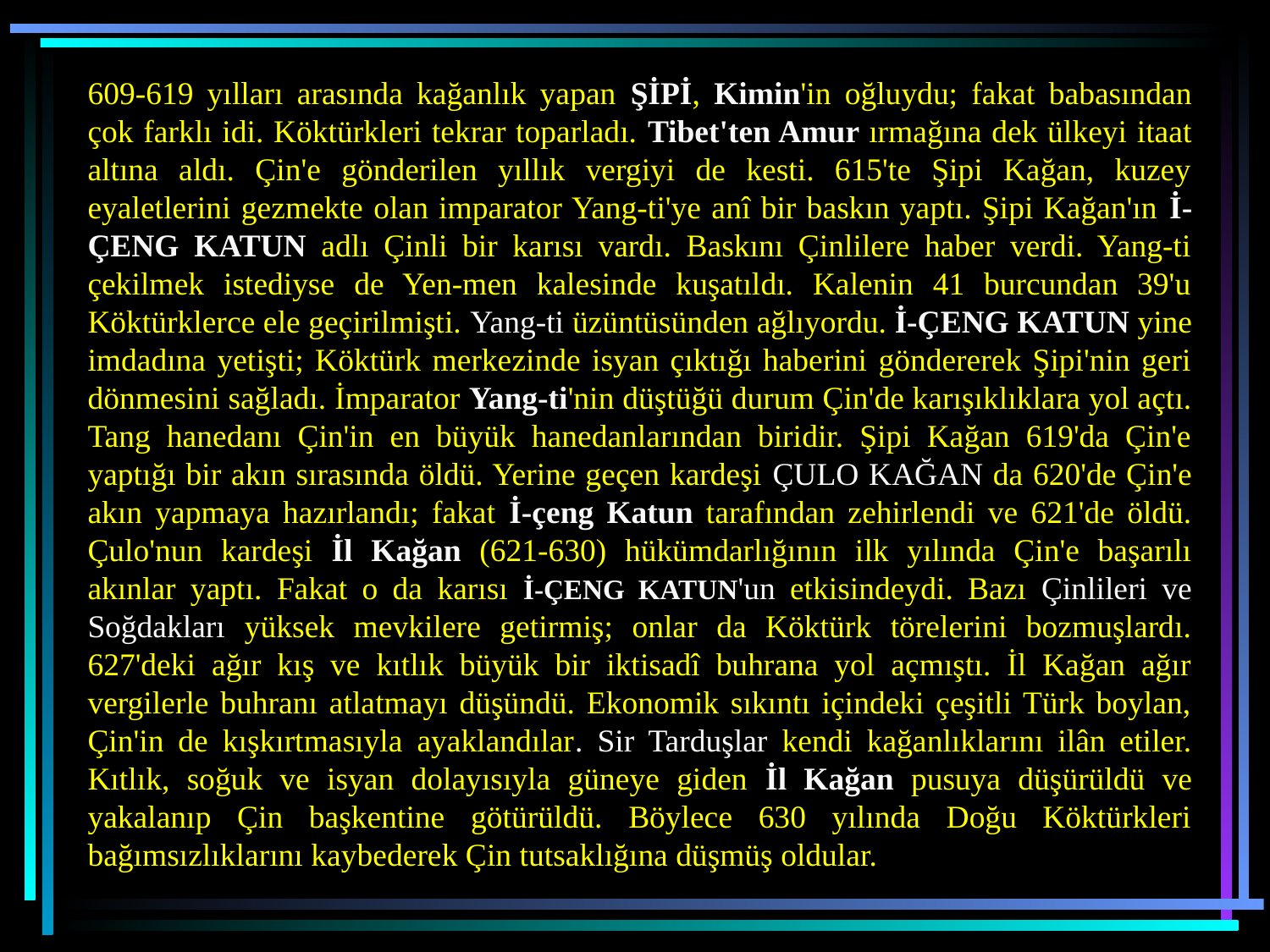

609-619 yılları arasında kağanlık yapan ŞİPİ, Kimin'in oğluydu; fakat babasından çok farklı idi. Köktürkleri tekrar toparladı. Tibet'ten Amur ırmağına dek ülkeyi itaat altına aldı. Çin'e gönderilen yıllık vergiyi de kesti. 615'te Şipi Kağan, kuzey eyaletlerini gezmekte olan imparator Yang-ti'ye anî bir baskın yaptı. Şipi Kağan'ın İ-ÇENG KATUN adlı Çinli bir karısı vardı. Baskını Çinlilere haber verdi. Yang-ti çekilmek istediyse de Yen-men kalesinde kuşatıldı. Kalenin 41 burcundan 39'u Köktürklerce ele geçirilmişti. Yang-ti üzüntüsünden ağlıyordu. İ-ÇENG KATUN yine imdadına yetişti; Köktürk merkezinde isyan çıktığı haberini göndererek Şipi'nin geri dönmesini sağladı. İmparator Yang-ti'nin düştüğü durum Çin'de karışıklıklara yol açtı. Tang hanedanı Çin'in en büyük hanedanlarından biridir. Şipi Kağan 619'da Çin'e yaptığı bir akın sırasında öldü. Yerine geçen kardeşi ÇULO KAĞAN da 620'de Çin'e akın yapmaya hazırlandı; fakat İ-çeng Katun tarafından zehirlendi ve 621'de öldü. Çulo'nun kardeşi İl Kağan (621-630) hükümdarlığının ilk yılında Çin'e başarılı akınlar yaptı. Fakat o da karısı İ-ÇENG KATUN'un etkisindeydi. Bazı Çinlileri ve Soğdakları yüksek mevkilere getirmiş; onlar da Köktürk törelerini bozmuşlardı. 627'deki ağır kış ve kıtlık büyük bir iktisadî buhrana yol açmıştı. İl Kağan ağır vergilerle buhranı atlatmayı düşündü. Ekonomik sıkıntı içindeki çeşitli Türk boylan, Çin'in de kışkırtmasıyla ayaklandılar. Sir Tarduşlar kendi kağanlıklarını ilân etiler. Kıtlık, soğuk ve isyan dolayısıyla güneye giden İl Kağan pusuya düşürüldü ve yakalanıp Çin başkentine götürüldü. Böylece 630 yılında Doğu Köktürkleri bağımsızlıklarını kaybederek Çin tutsaklığına düşmüş oldular.